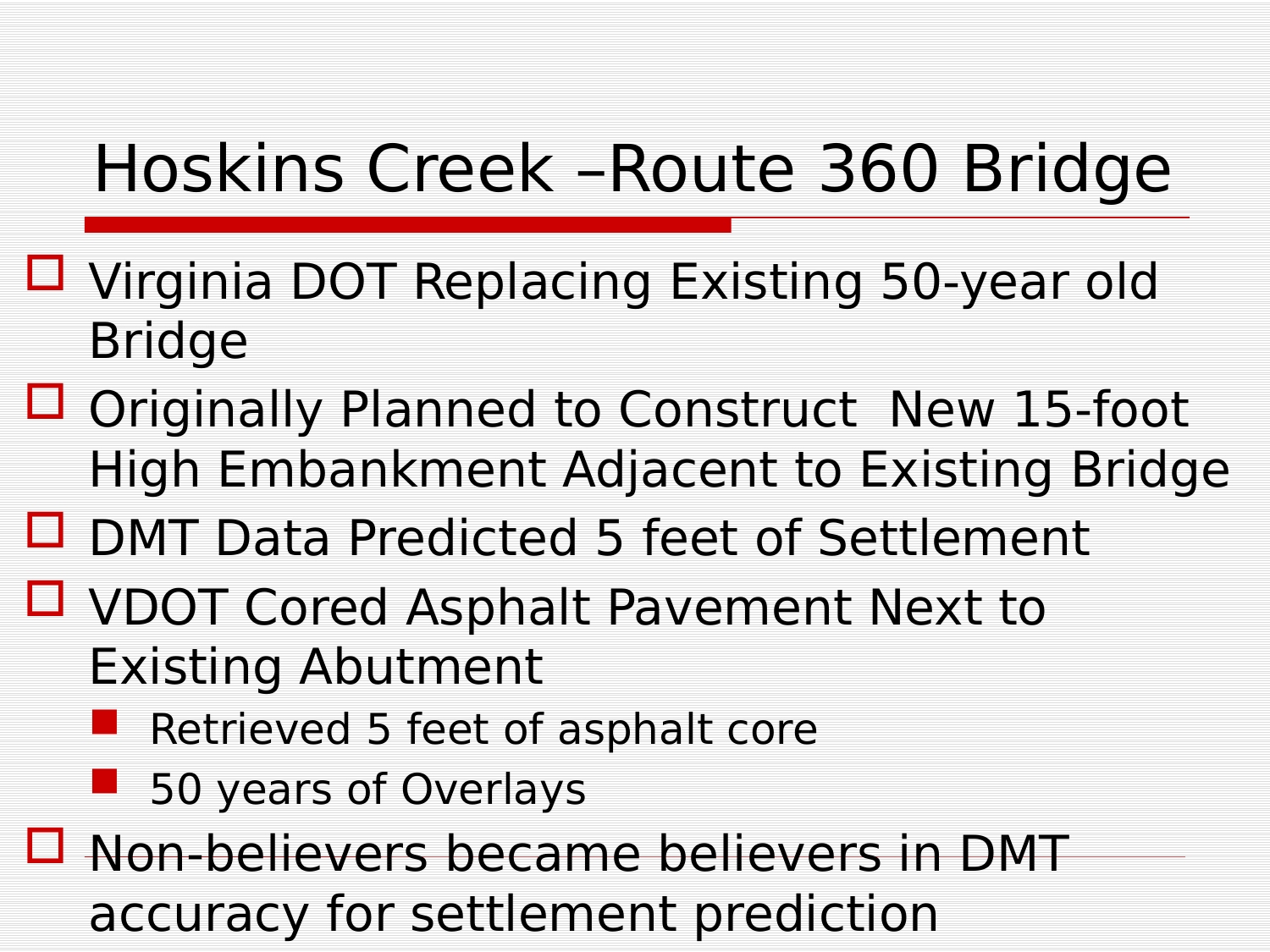

# Hoskins Creek –Route 360 Bridge
Virginia DOT Replacing Existing 50-year old Bridge
Originally Planned to Construct  New 15-foot High Embankment Adjacent to Existing Bridge
DMT Data Predicted 5 feet of Settlement
VDOT Cored Asphalt Pavement Next to Existing Abutment
Retrieved 5 feet of asphalt core
50 years of Overlays
Non-believers became believers in DMT accuracy for settlement prediction